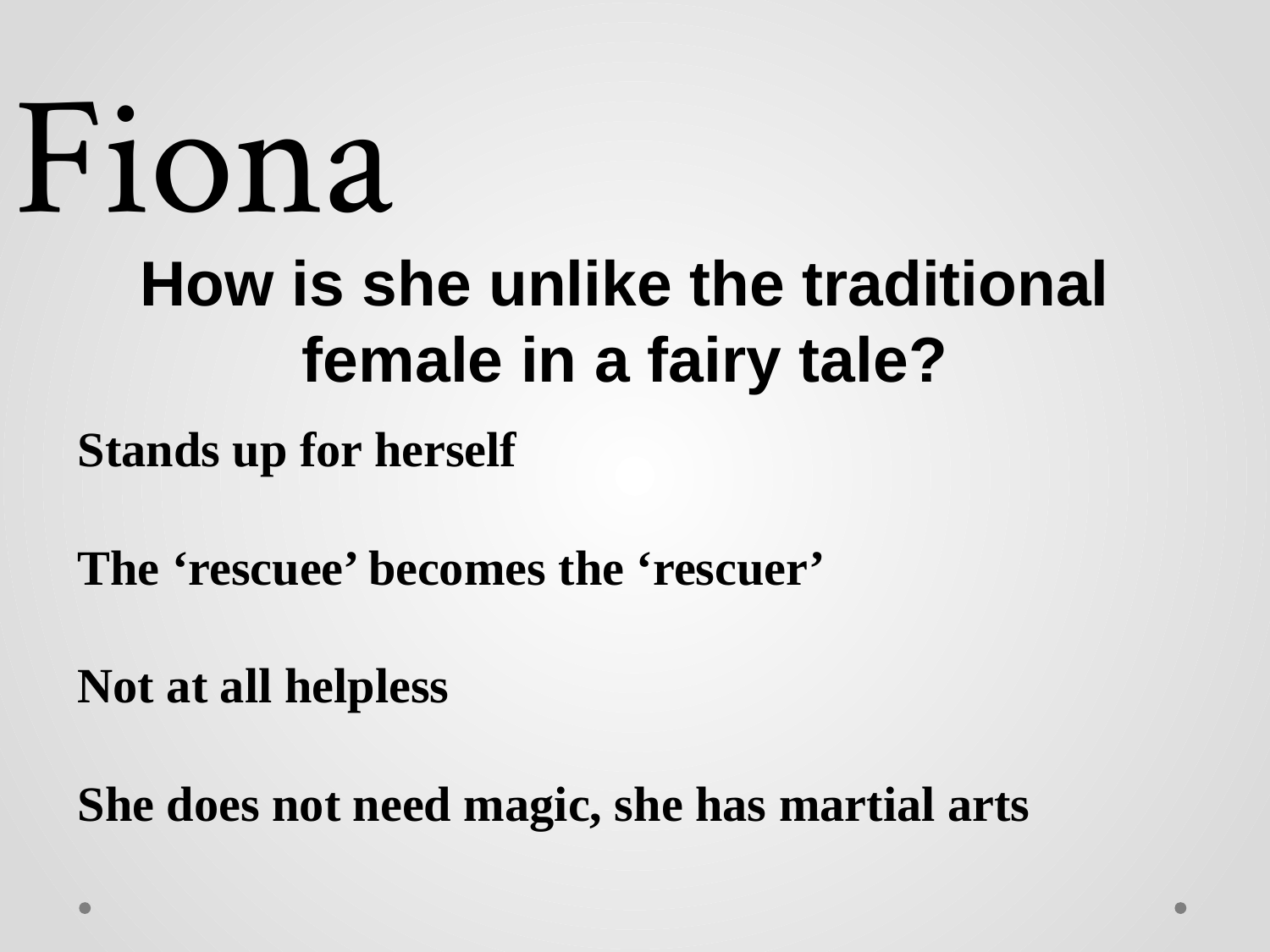

#
Fiona

How is she unlike the traditional female in a fairy tale?

Stands up for herself

The ‘rescuee’ becomes the ‘rescuer’

Not at all helpless

She does not need magic, she has martial arts